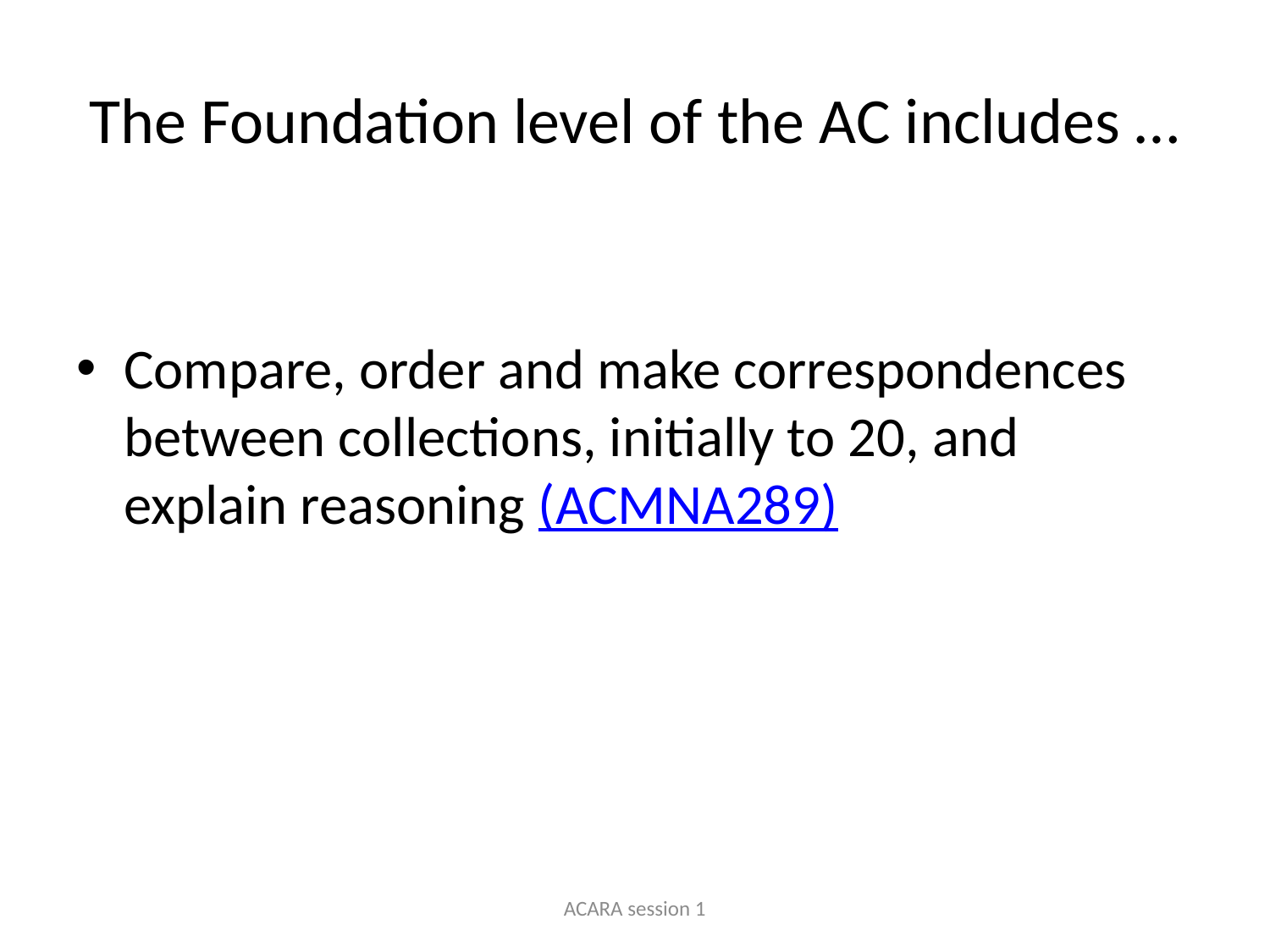

# The Foundation level of the AC includes …
Compare, order and make correspondences between collections, initially to 20, and explain reasoning (ACMNA289)

ACARA session 1